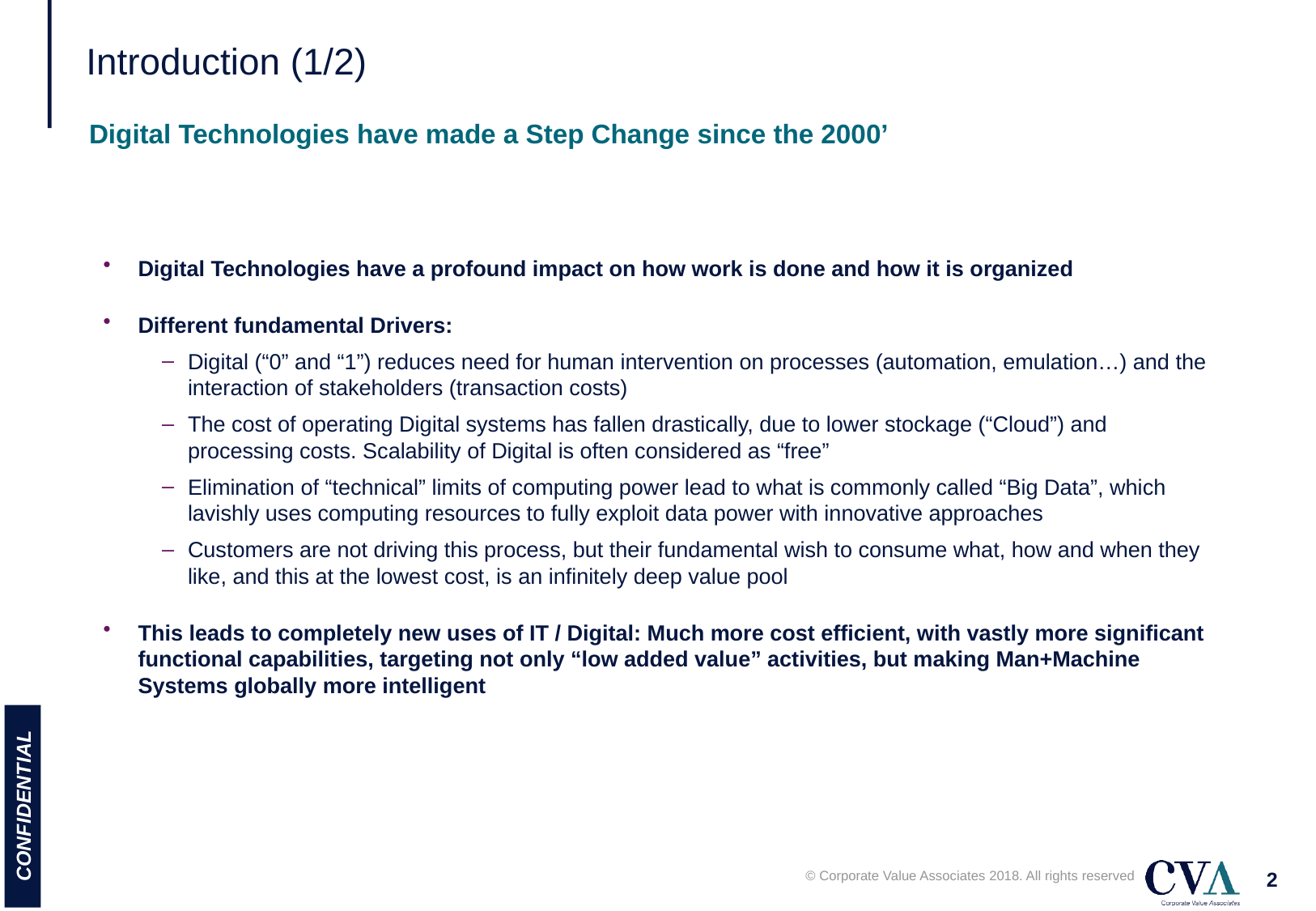

# Introduction (1/2)
Digital Technologies have made a Step Change since the 2000’
Digital Technologies have a profound impact on how work is done and how it is organized
Different fundamental Drivers:
Digital (“0” and “1”) reduces need for human intervention on processes (automation, emulation…) and the interaction of stakeholders (transaction costs)
The cost of operating Digital systems has fallen drastically, due to lower stockage (“Cloud”) and processing costs. Scalability of Digital is often considered as “free”
Elimination of “technical” limits of computing power lead to what is commonly called “Big Data”, which lavishly uses computing resources to fully exploit data power with innovative approaches
Customers are not driving this process, but their fundamental wish to consume what, how and when they like, and this at the lowest cost, is an infinitely deep value pool
This leads to completely new uses of IT / Digital: Much more cost efficient, with vastly more significant functional capabilities, targeting not only “low added value” activities, but making Man+Machine Systems globally more intelligent